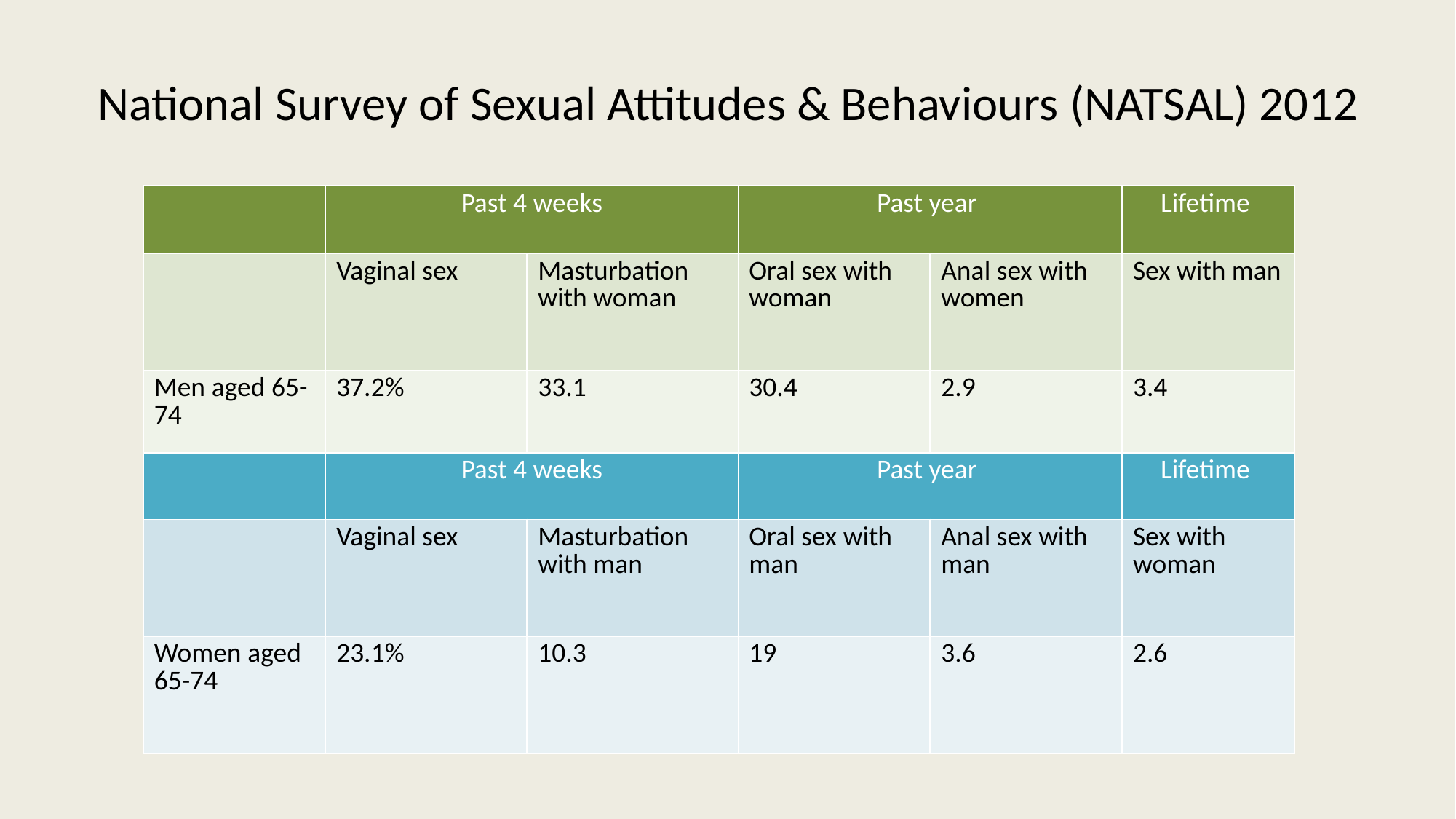

# National Survey of Sexual Attitudes & Behaviours (NATSAL) 2012
|  | Past 4 weeks |  | Past year |  | Lifetime |
| --- | --- | --- | --- | --- | --- |
|  | Vaginal sex | Masturbation with woman | Oral sex with woman | Anal sex with women | Sex with man |
| Men aged 65-74 | 37.2% | 33.1 | 30.4 | 2.9 | 3.4 |
|  | Past 4 weeks |  | Past year |  | Lifetime |
| --- | --- | --- | --- | --- | --- |
|  | Vaginal sex | Masturbation with man | Oral sex with man | Anal sex with man | Sex with woman |
| Women aged 65-74 | 23.1% | 10.3 | 19 | 3.6 | 2.6 |